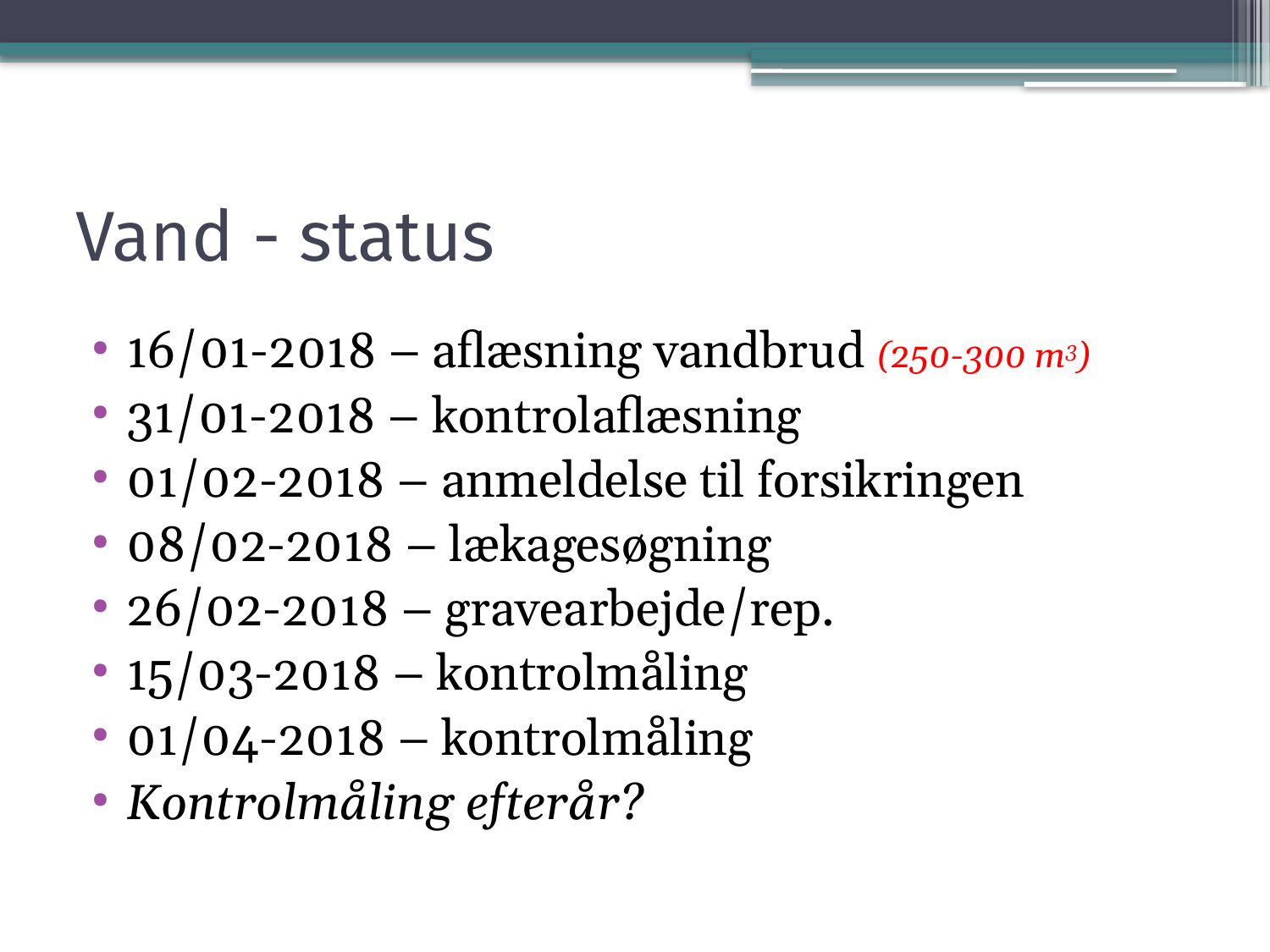

# Vand - status
16/01-2018 – aflæsning vandbrud (250-300 m3)
31/01-2018 – kontrolaflæsning
01/02-2018 – anmeldelse til forsikringen
08/02-2018 – lækagesøgning
26/02-2018 – gravearbejde/rep.
15/03-2018 – kontrolmåling
01/04-2018 – kontrolmåling
Kontrolmåling efterår?